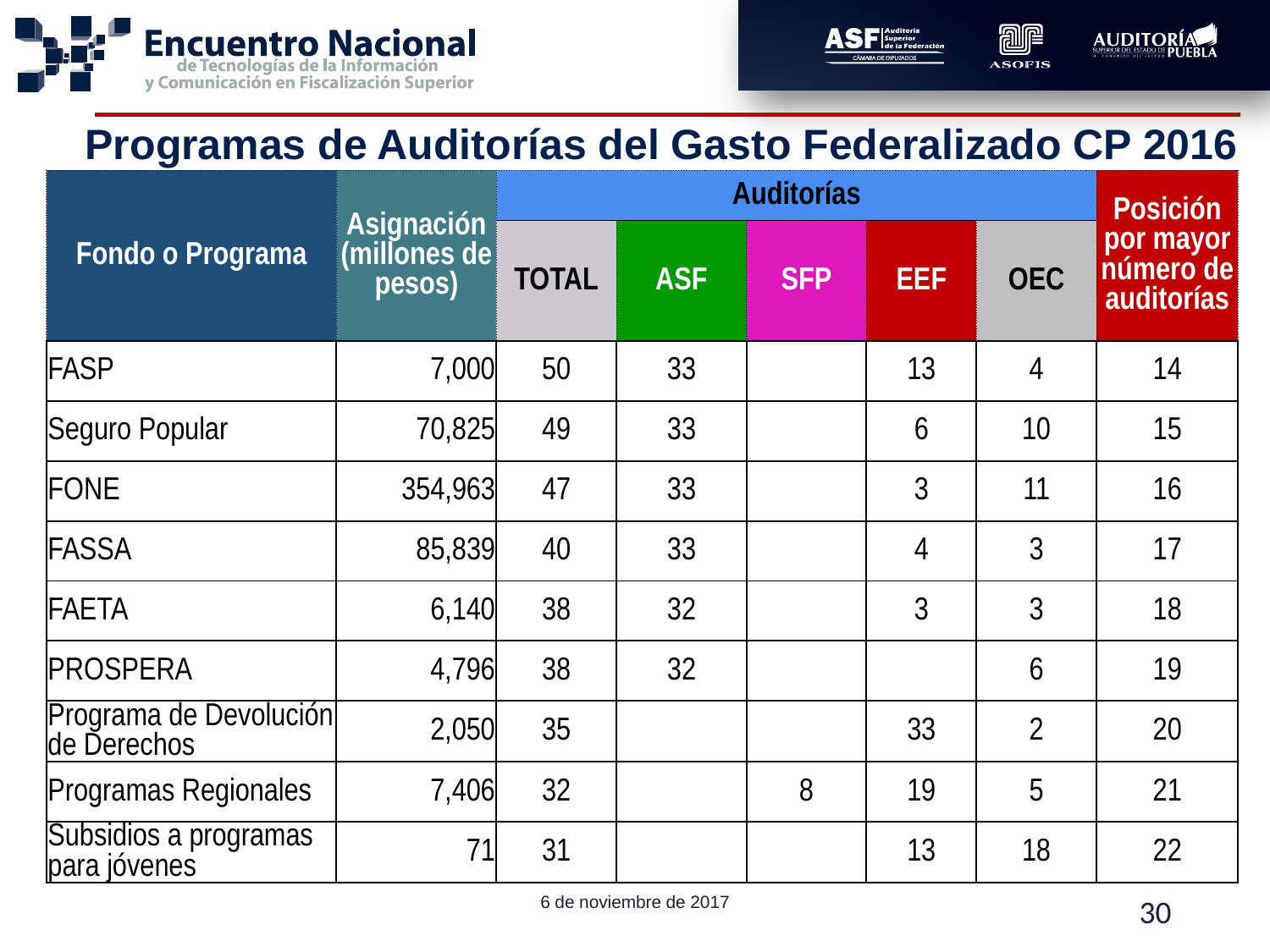

Programas de Auditorías del Gasto Federalizado CP 2016
| Fondo o Programa | Asignación (millones de pesos) | Auditorías |  |  |  |  | Posición por mayor número de auditorías |
| --- | --- | --- | --- | --- | --- | --- | --- |
|  |  | TOTAL | ASF | SFP | EEF | OEC |  |
| FASP | 7,000 | 50 | 33 |  | 13 | 4 | 14 |
| Seguro Popular | 70,825 | 49 | 33 |  | 6 | 10 | 15 |
| FONE | 354,963 | 47 | 33 |  | 3 | 11 | 16 |
| FASSA | 85,839 | 40 | 33 |  | 4 | 3 | 17 |
| FAETA | 6,140 | 38 | 32 |  | 3 | 3 | 18 |
| PROSPERA | 4,796 | 38 | 32 |  |  | 6 | 19 |
| Programa de Devolución de Derechos | 2,050 | 35 |  |  | 33 | 2 | 20 |
| Programas Regionales | 7,406 | 32 |  | 8 | 19 | 5 | 21 |
| Subsidios a programas para jóvenes | 71 | 31 |  |  | 13 | 18 | 22 |